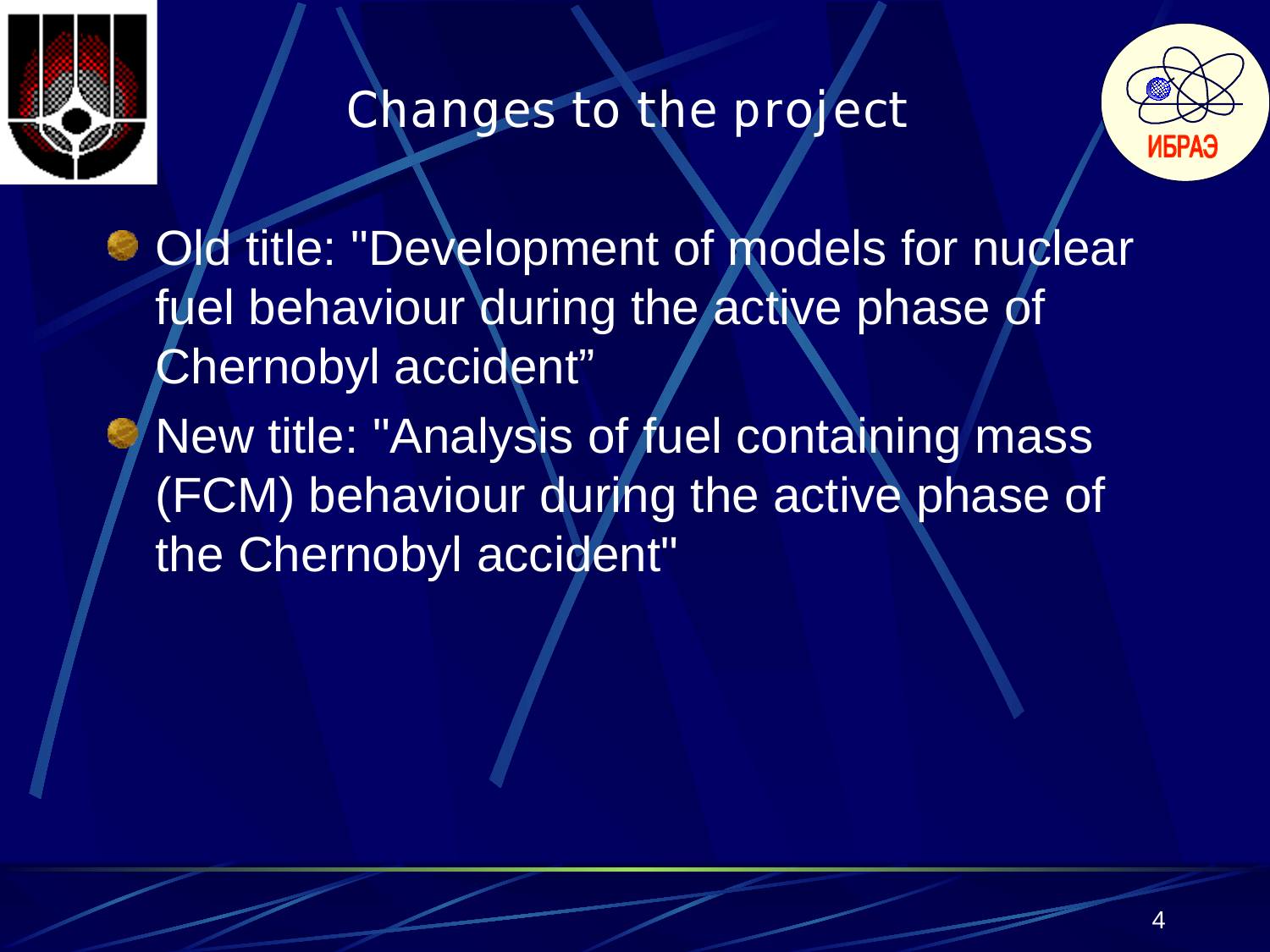

# Changes to the project
Old title: "Development of models for nuclear fuel behaviour during the active phase of Chernobyl accident”
New title: "Analysis of fuel containing mass (FCM) behaviour during the active phase of the Chernobyl accident"
4